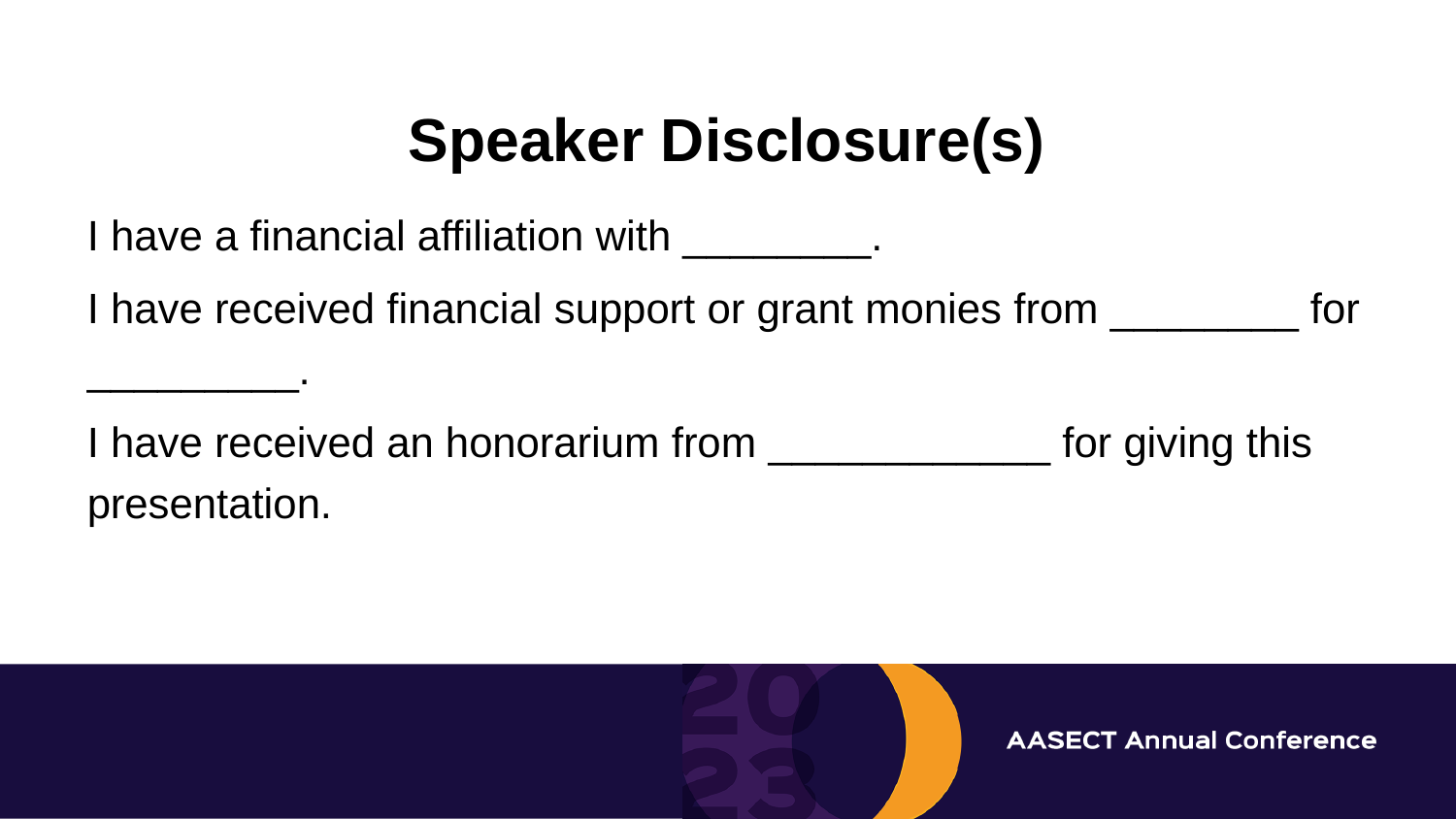

Speaker Disclosure(s)
I have a financial affiliation with ________.
I have received financial support or grant monies from ________ for _________.
I have received an honorarium from ____________ for giving this presentation.